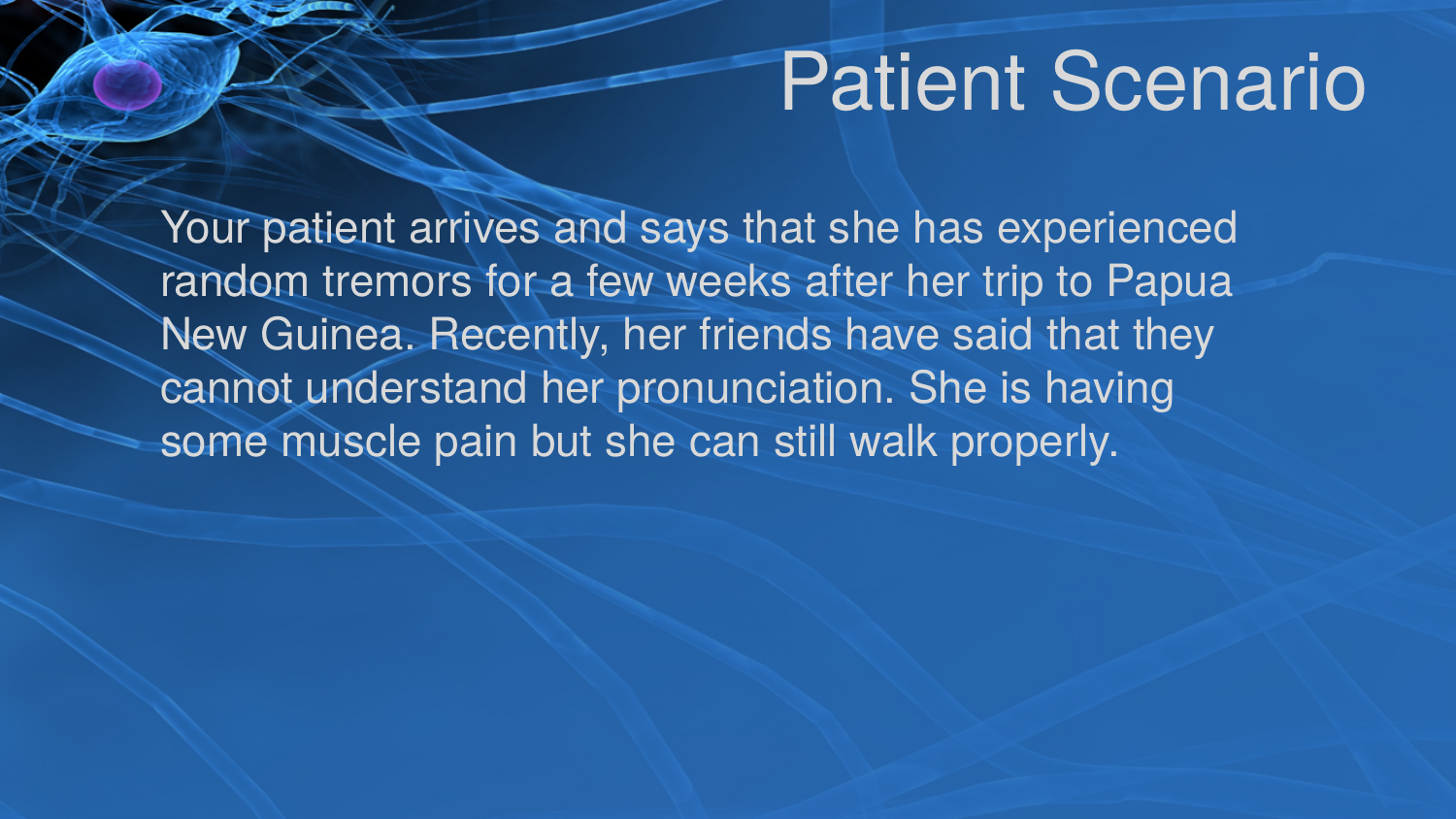

# Patient Scenario
Your patient arrives and says that she has experienced random tremors for a few weeks after her trip to Papua New Guinea. Recently, her friends have said that they cannot understand her pronunciation. She is having some muscle pain but she can still walk properly.